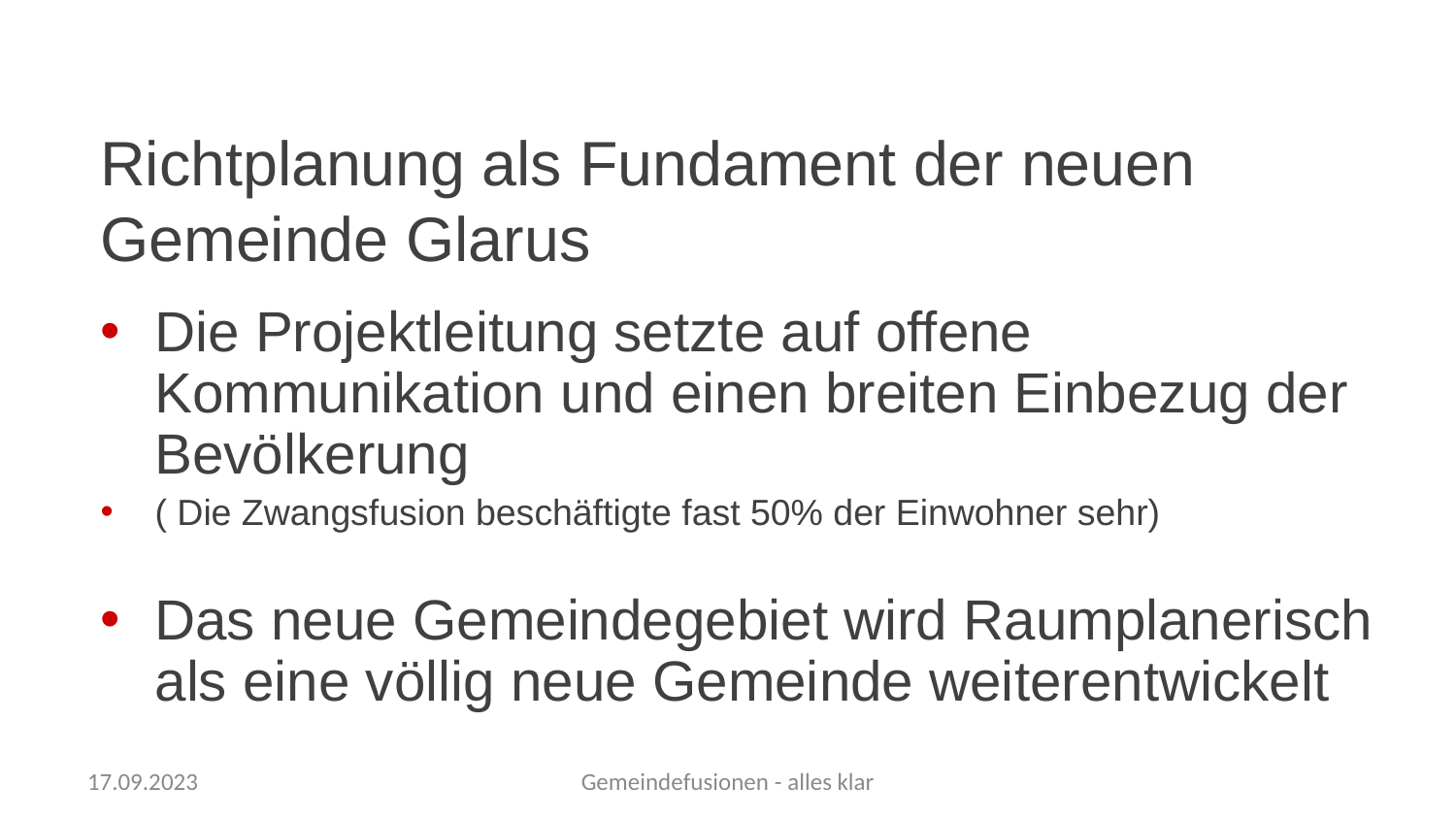

Richtplanung als Fundament der neuen Gemeinde Glarus
Die Projektleitung setzte auf offene Kommunikation und einen breiten Einbezug der Bevölkerung
( Die Zwangsfusion beschäftigte fast 50% der Einwohner sehr)

Das neue Gemeindegebiet wird Raumplanerisch als eine völlig neue Gemeinde weiterentwickelt

17.09.2023
Gemeindefusionen - alles klar